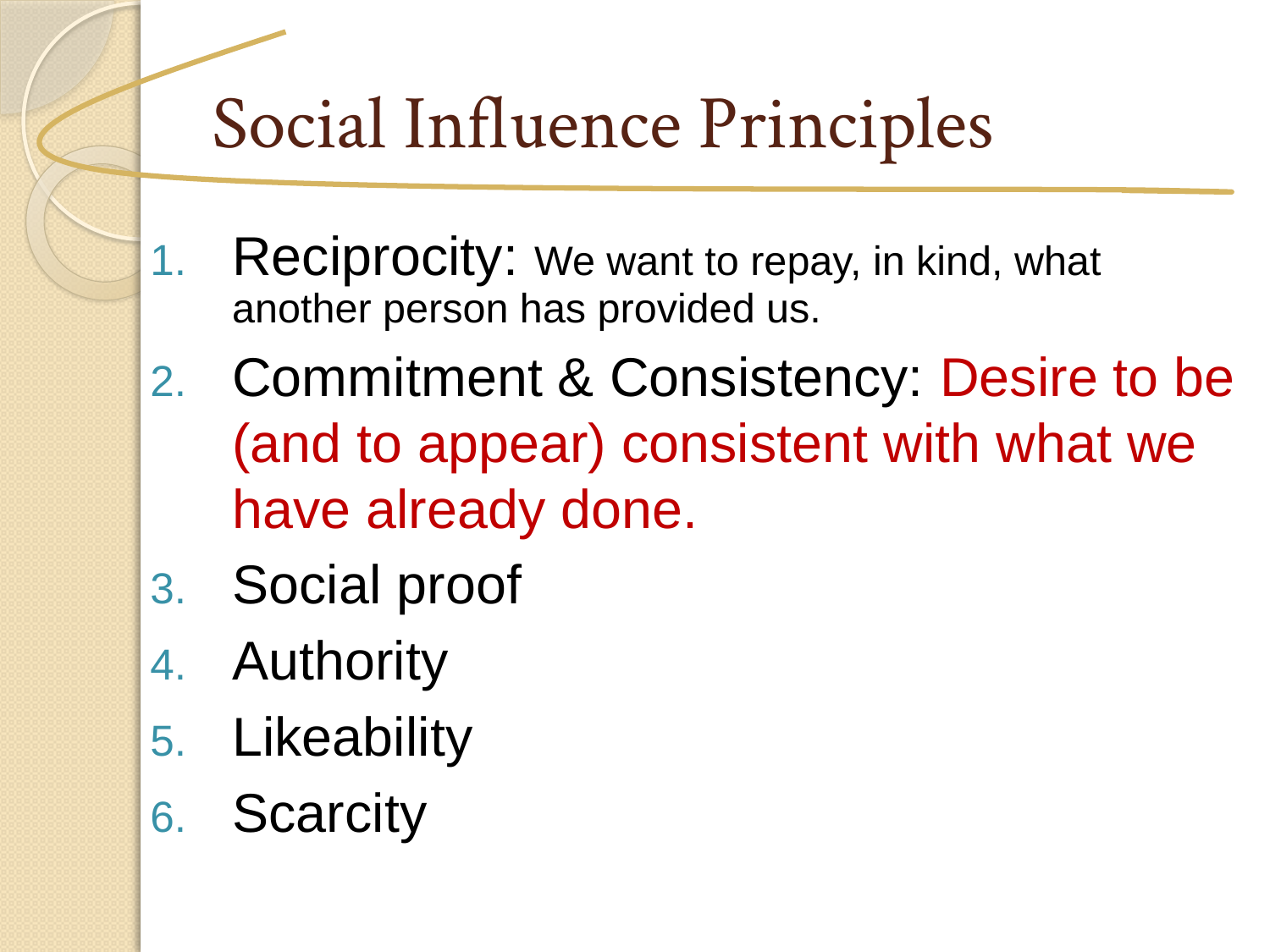

# Social Influence Principles
Reciprocity: We want to repay, in kind, what another person has provided us.
Commitment & Consistency: Desire to be (and to appear) consistent with what we have already done.
Social proof
Authority
Likeability
Scarcity